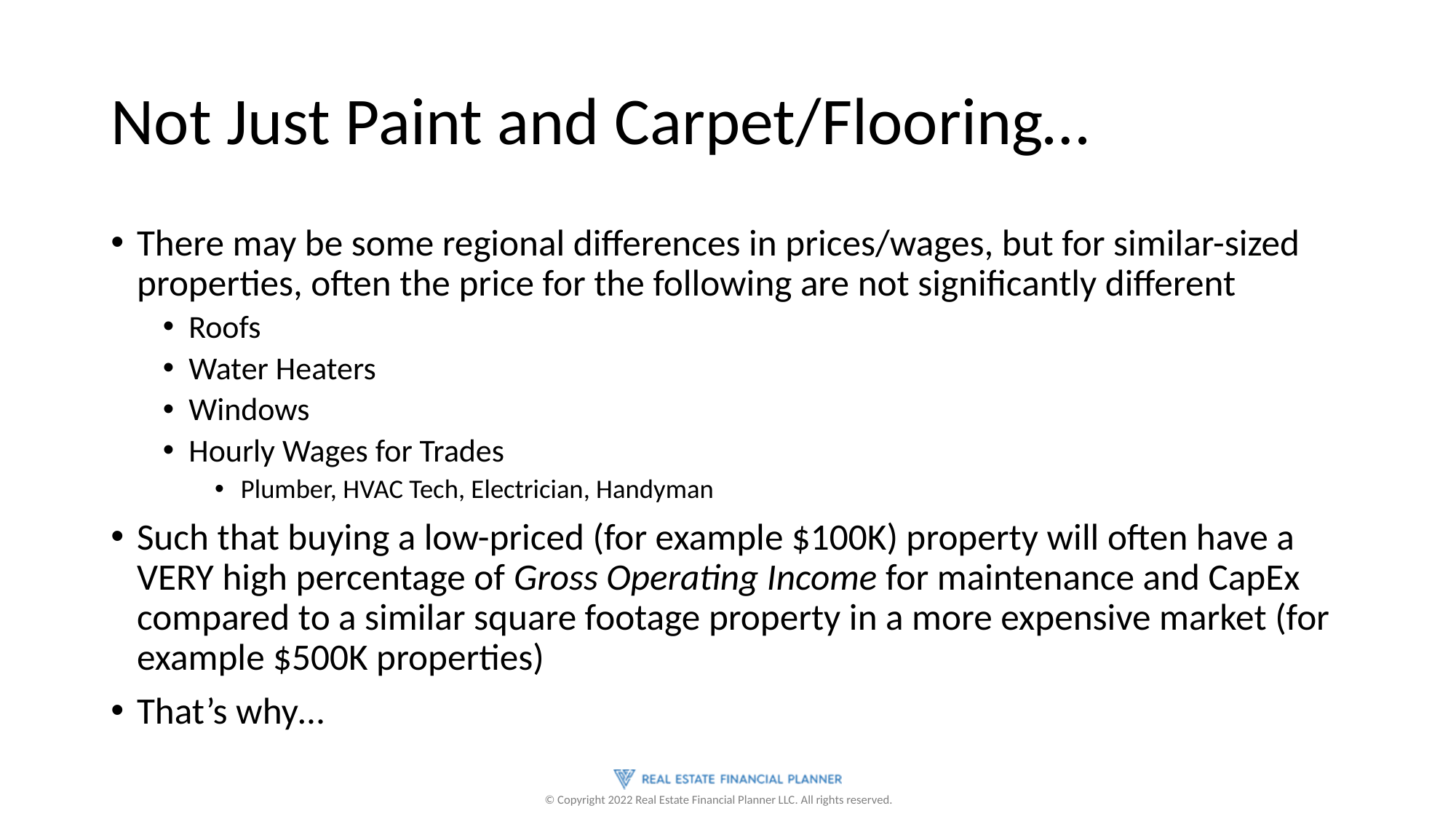

# Not Just Paint and Carpet/Flooring…
There may be some regional differences in prices/wages, but for similar-sized properties, often the price for the following are not significantly different
Roofs
Water Heaters
Windows
Hourly Wages for Trades
Plumber, HVAC Tech, Electrician, Handyman
Such that buying a low-priced (for example $100K) property will often have a VERY high percentage of Gross Operating Income for maintenance and CapEx compared to a similar square footage property in a more expensive market (for example $500K properties)
That’s why…